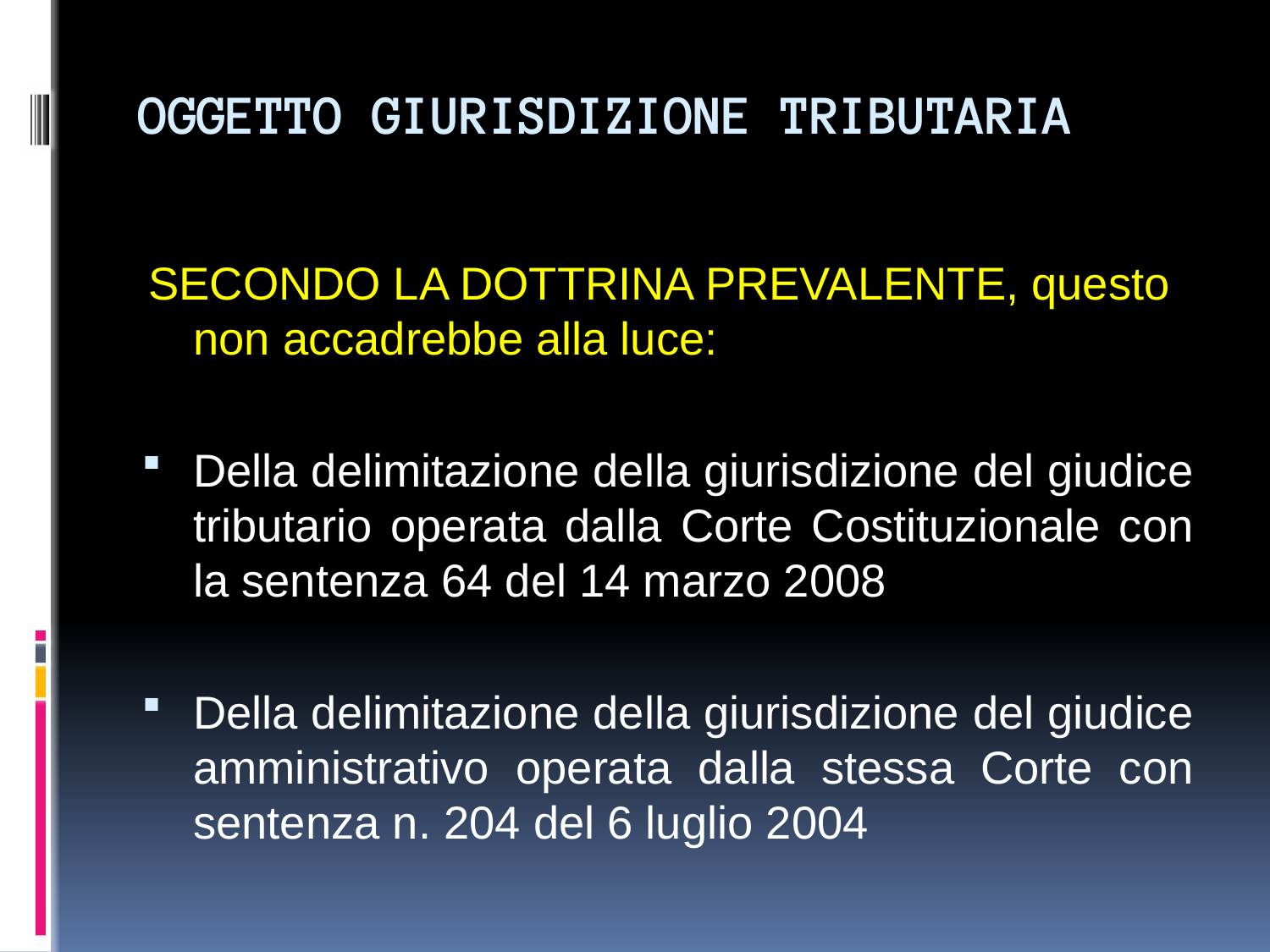

# OGGETTO GIURISDIZIONE TRIBUTARIA
SECONDO LA DOTTRINA PREVALENTE, questo non accadrebbe alla luce:

Della delimitazione della giurisdizione del giudice tributario operata dalla Corte Costituzionale con la sentenza 64 del 14 marzo 2008

Della delimitazione della giurisdizione del giudice amministrativo operata dalla stessa Corte con sentenza n. 204 del 6 luglio 2004